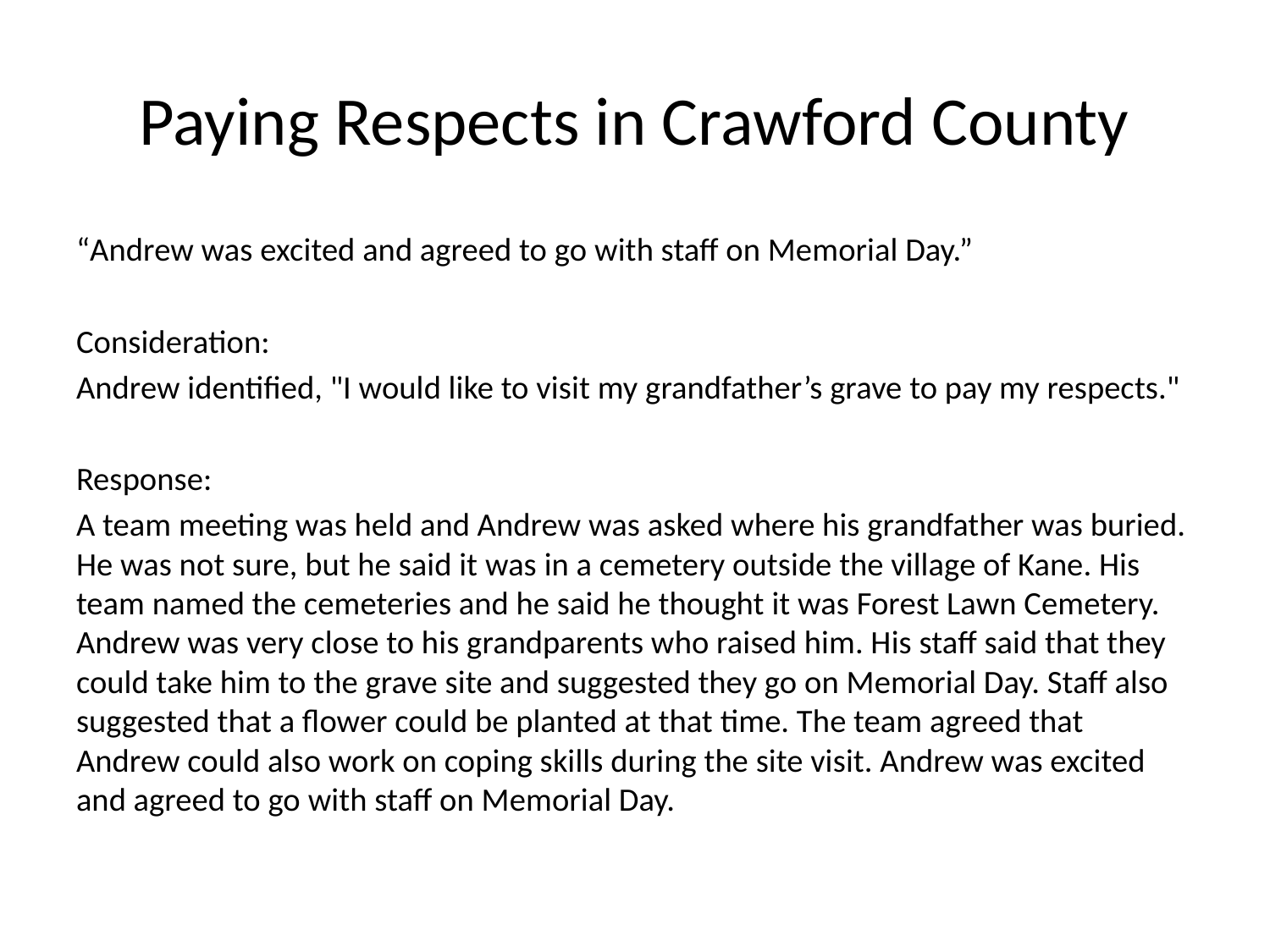

# Paying Respects in Crawford County
“Andrew was excited and agreed to go with staff on Memorial Day.”

Consideration:
Andrew identified, "I would like to visit my grandfather’s grave to pay my respects."

Response:
A team meeting was held and Andrew was asked where his grandfather was buried. He was not sure, but he said it was in a cemetery outside the village of Kane. His team named the cemeteries and he said he thought it was Forest Lawn Cemetery. Andrew was very close to his grandparents who raised him. His staff said that they could take him to the grave site and suggested they go on Memorial Day. Staff also suggested that a flower could be planted at that time. The team agreed that Andrew could also work on coping skills during the site visit. Andrew was excited and agreed to go with staff on Memorial Day.